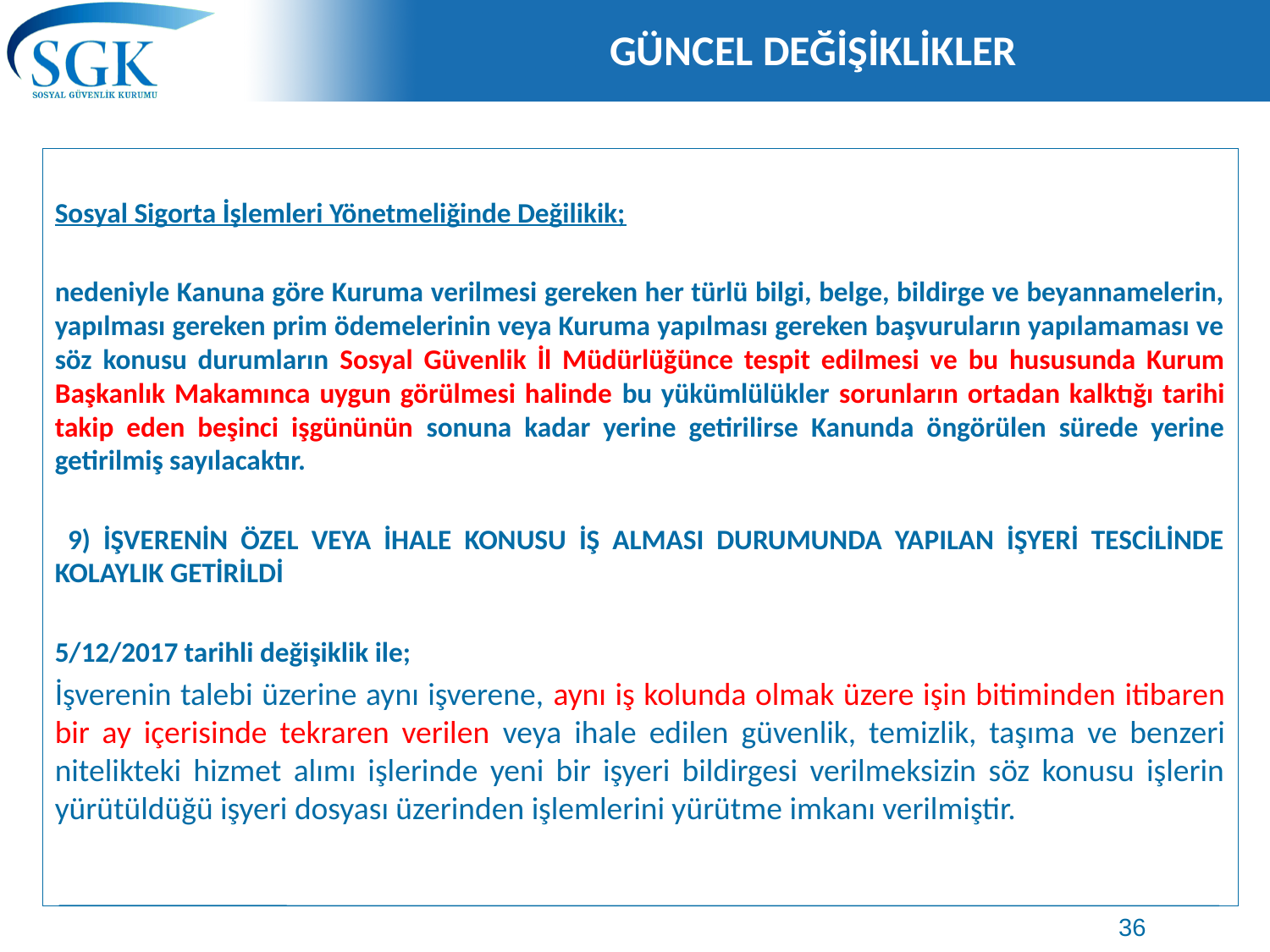

# GÜNCEL DEĞİŞİKLİKLER

Sosyal Sigorta İşlemleri Yönetmeliğinde Değilikik;

nedeniyle Kanuna göre Kuruma verilmesi gereken her türlü bilgi, belge, bildirge ve beyannamelerin, yapılması gereken prim ödemelerinin veya Kuruma yapılması gereken başvuruların yapılamaması ve söz konusu durumların Sosyal Güvenlik İl Müdürlüğünce tespit edilmesi ve bu hususunda Kurum Başkanlık Makamınca uygun görülmesi halinde bu yükümlülükler sorunların ortadan kalktığı tarihi takip eden beşinci işgününün sonuna kadar yerine getirilirse Kanunda öngörülen sürede yerine getirilmiş sayılacaktır.

 9) İŞVERENİN ÖZEL VEYA İHALE KONUSU İŞ ALMASI DURUMUNDA YAPILAN İŞYERİ TESCİLİNDE KOLAYLIK GETİRİLDİ

5/12/2017 tarihli değişiklik ile;
İşverenin talebi üzerine aynı işverene, aynı iş kolunda olmak üzere işin bitiminden itibaren bir ay içerisinde tekraren verilen veya ihale edilen güvenlik, temizlik, taşıma ve benzeri nitelikteki hizmet alımı işlerinde yeni bir işyeri bildirgesi verilmeksizin söz konusu işlerin yürütüldüğü işyeri dosyası üzerinden işlemlerini yürütme imkanı verilmiştir.